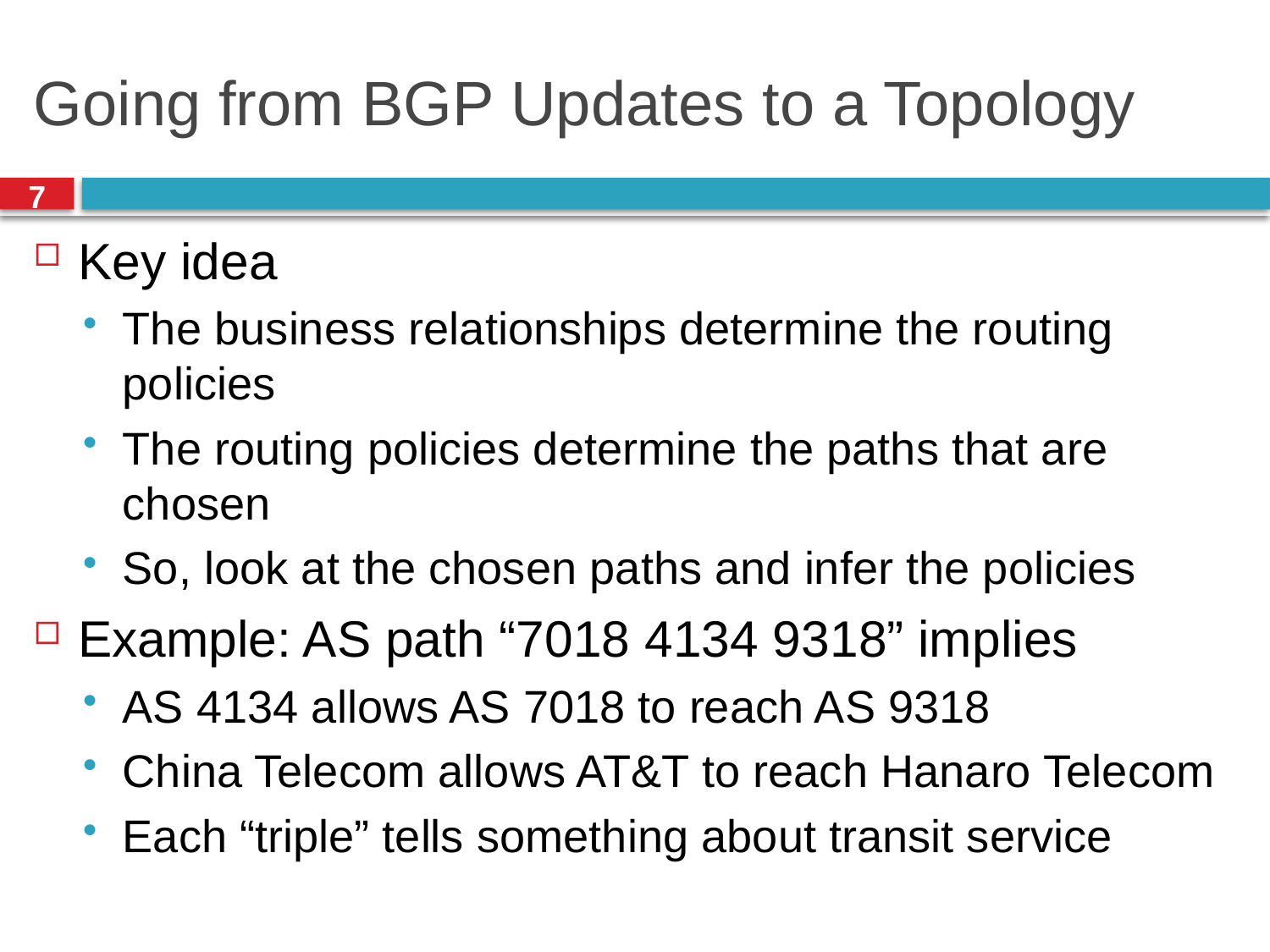

# Going from BGP Updates to a Topology
7
Key idea
The business relationships determine the routing policies
The routing policies determine the paths that are chosen
So, look at the chosen paths and infer the policies
Example: AS path “7018 4134 9318” implies
AS 4134 allows AS 7018 to reach AS 9318
China Telecom allows AT&T to reach Hanaro Telecom
Each “triple” tells something about transit service